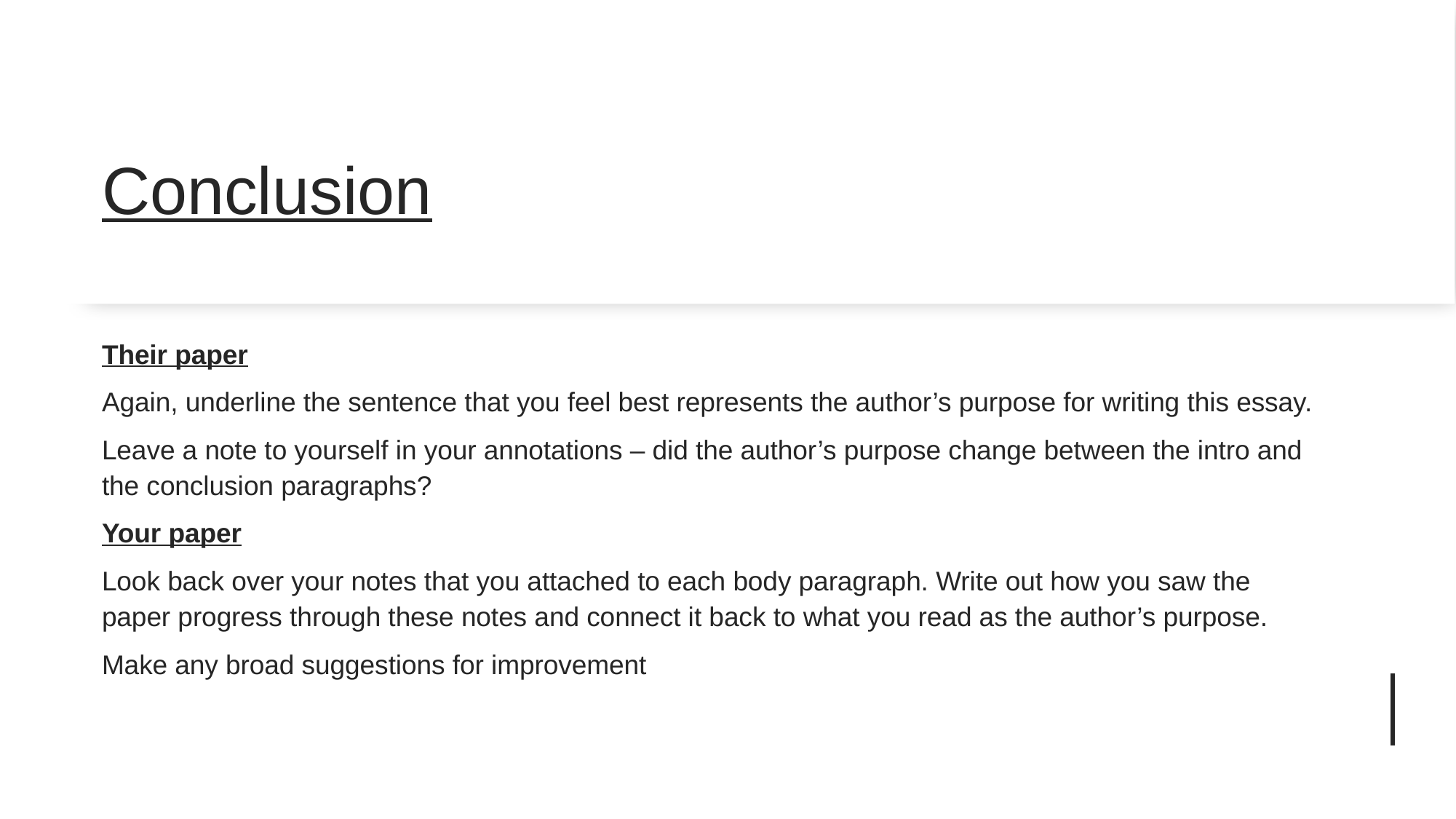

# Conclusion
Their paper
Again, underline the sentence that you feel best represents the author’s purpose for writing this essay.
Leave a note to yourself in your annotations – did the author’s purpose change between the intro and the conclusion paragraphs?
Your paper
Look back over your notes that you attached to each body paragraph. Write out how you saw the paper progress through these notes and connect it back to what you read as the author’s purpose.
Make any broad suggestions for improvement